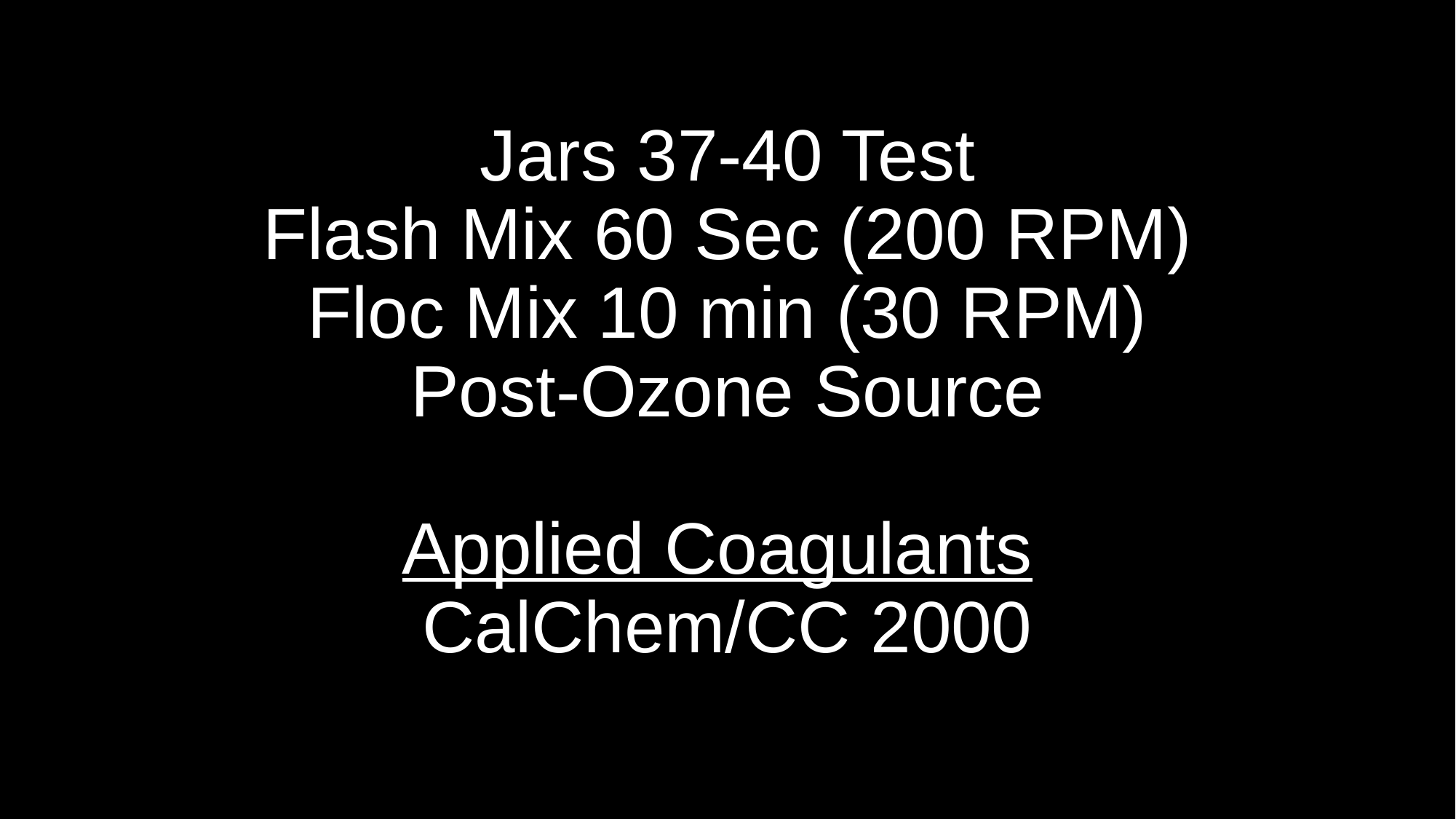

# Jars 37-40 Test Flash Mix 60 Sec (200 RPM) Floc Mix 10 min (30 RPM) Post-Ozone Source Applied Coagulants CalChem/CC 2000